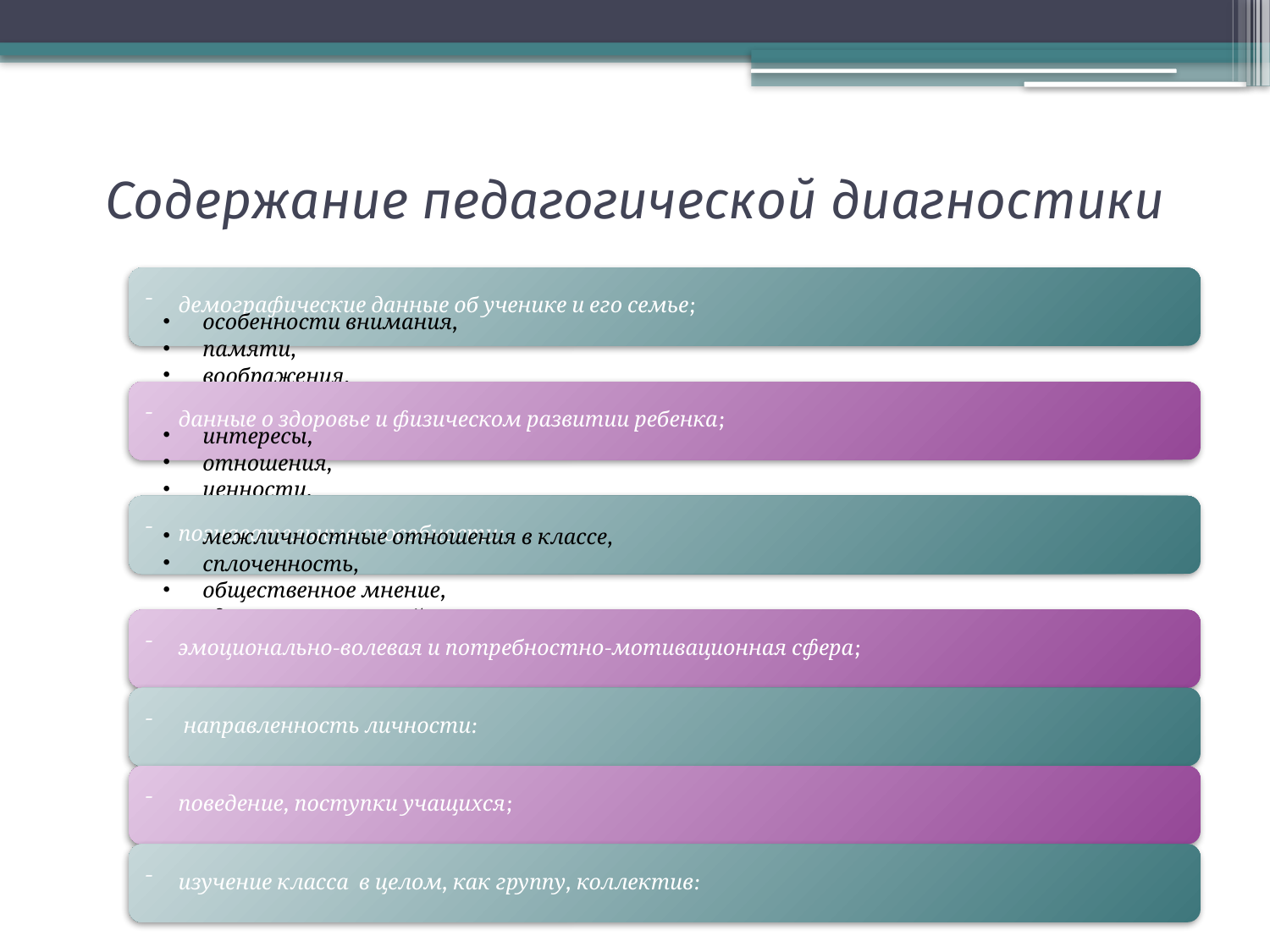

# Содержание педагогической диагностики
¯    демографические данные об ученике и его семье;
¯    данные о здоровье и физическом развитии ребенка;
¯     направленность личности:
¯    поведение, поступки учащихся;
¯    изучение класса  в целом, как группу, коллектив:
особенности внимания,
интересы,
отношения,
ценности,
я-концепция);
сплоченность,
общественное мнение,
единство ценностей
и другое.
 мышления,
воображения,
памяти,